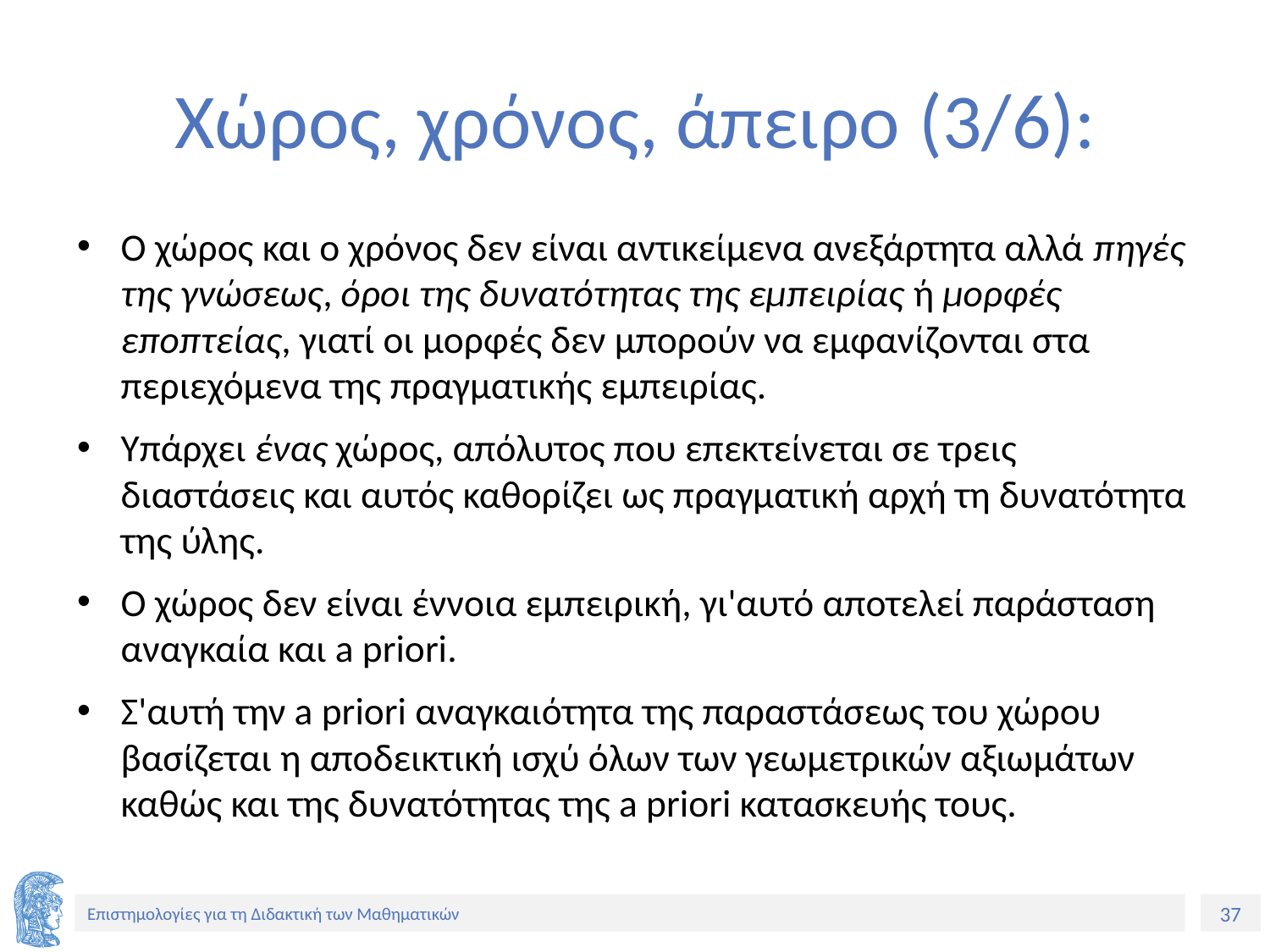

# Χώρος, χρόνος, άπειρο (3/6):
Ο χώρος και ο χρόνος δεν είναι αντικείμενα ανεξάρτητα αλλά πηγές της γνώσεως, όροι της δυνατότητας της εμπειρίας ή μορφές εποπτείας, γιατί οι μορφές δεν μπορούν να εμφανίζονται στα περιεχόμενα της πραγματικής εμπειρίας.
Υπάρχει ένας χώρος, απόλυτος που επεκτείνεται σε τρεις διαστάσεις και αυτός καθορίζει ως πραγματική αρχή τη δυνατότητα της ύλης.
Ο χώρος δεν είναι έννοια εμπειρική, γι'αυτό αποτελεί παράσταση αναγκαία και a priori.
Σ'αυτή την a priori αναγκαιότητα της παραστάσεως του χώρου βασίζεται η αποδεικτική ισχύ όλων των γεωμετρικών αξιωμάτων καθώς και της δυνατότητας της a priori κατασκευής τους.